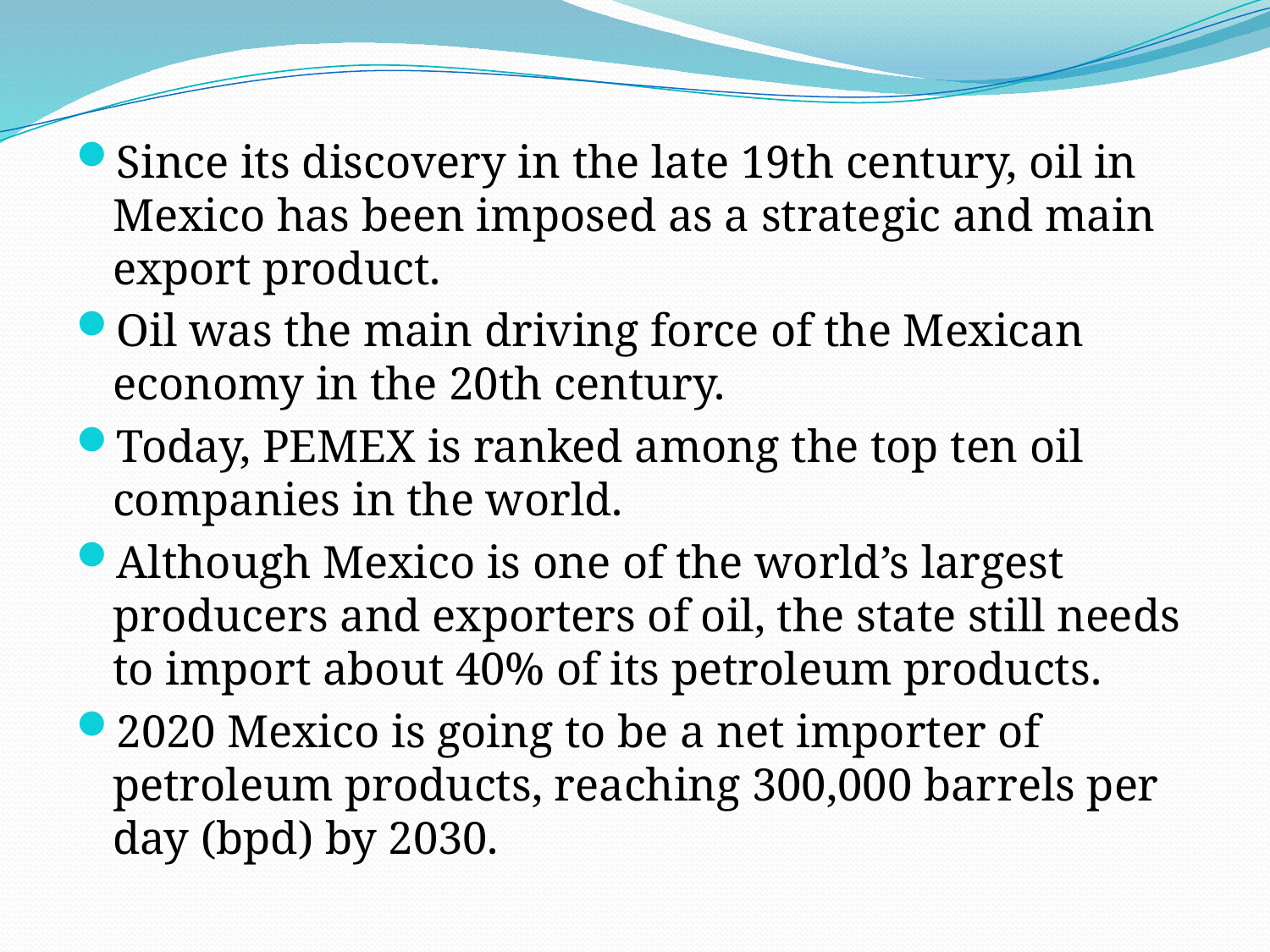

Since its discovery in the late 19th century, oil in Mexico has been imposed as a strategic and main export product.
Oil was the main driving force of the Mexican economy in the 20th century.
Today, PEMEX is ranked among the top ten oil companies in the world.
Although Mexico is one of the world’s largest producers and exporters of oil, the state still needs to import about 40% of its petroleum products.
2020 Mexico is going to be a net importer of petroleum products, reaching 300,000 barrels per day (bpd) by 2030.